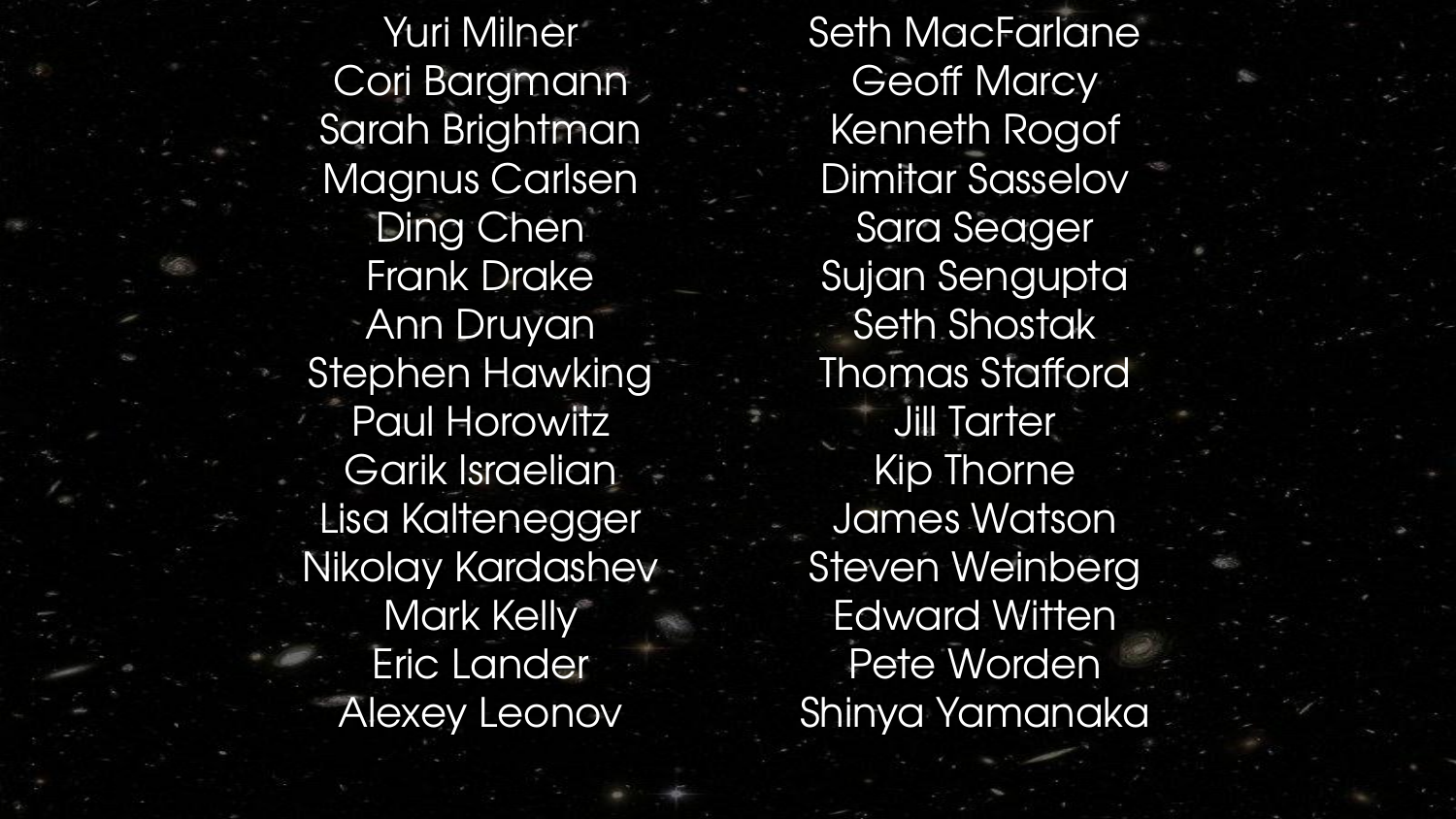

Yuri Milner
Cori Bargmann
Sarah Brightman
Magnus Carlsen
Ding Chen
Frank Drake
Ann Druyan
Stephen Hawking
Paul Horowitz
Garik Israelian
Lisa Kaltenegger
Nikolay Kardashev
Mark Kelly
Eric Lander
Alexey Leonov

Avi Loeb
Seth MacFarlane
Geoff Marcy
Kenneth Rogof
Dimitar Sasselov
Sara Seager
Sujan Sengupta
Seth Shostak
Thomas Stafford
Jill Tarter
Kip Thorne
James Watson
Steven Weinberg
Edward Witten
Pete Worden
Shinya Yamanaka